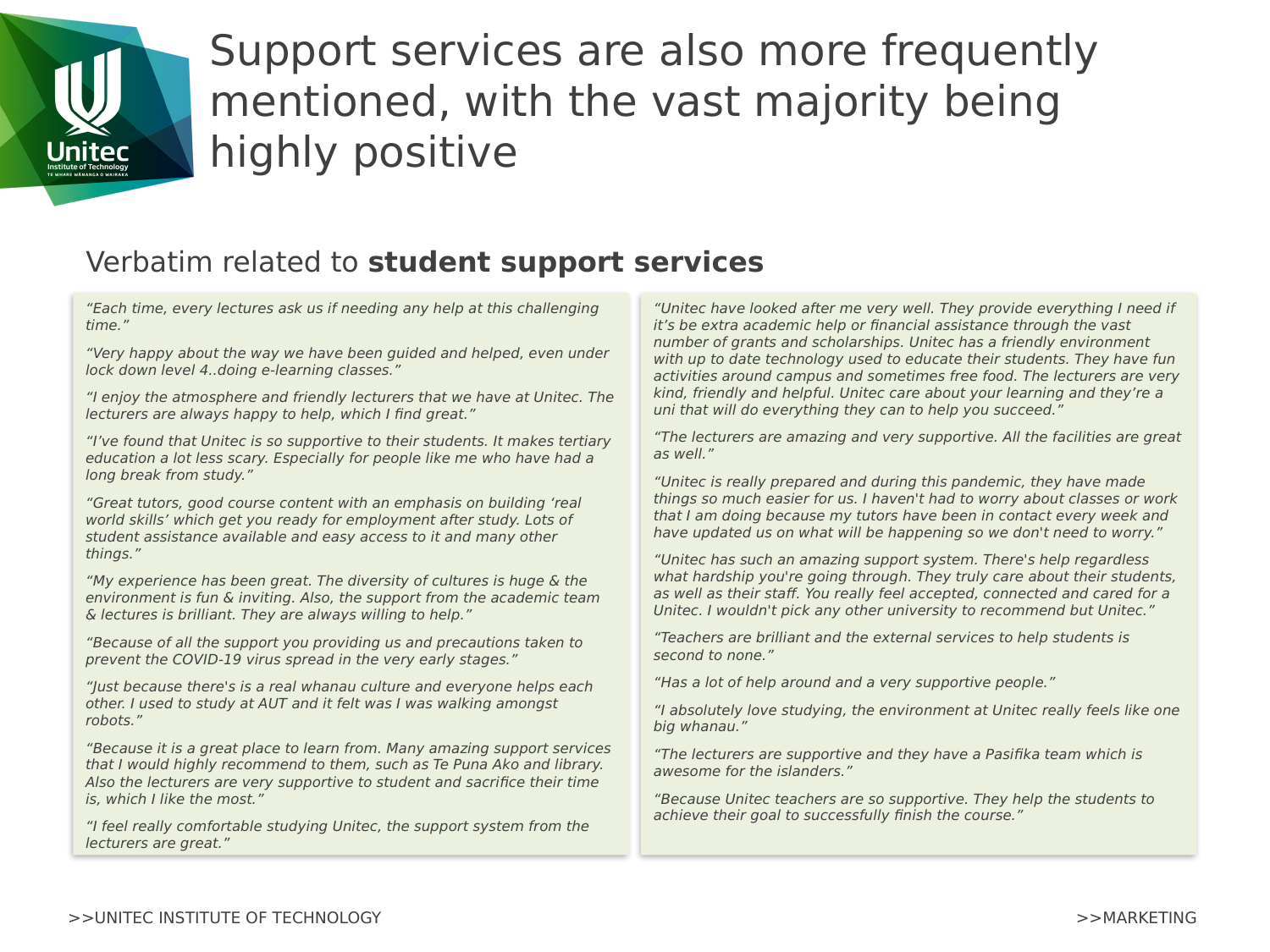

# Support services are also more frequently mentioned, with the vast majority being highly positive
Verbatim related to student support services
“Each time, every lectures ask us if needing any help at this challenging time.”
“Very happy about the way we have been guided and helped, even under lock down level 4..doing e-learning classes.”
“I enjoy the atmosphere and friendly lecturers that we have at Unitec. The lecturers are always happy to help, which I find great.”
“I’ve found that Unitec is so supportive to their students. It makes tertiary education a lot less scary. Especially for people like me who have had a long break from study.”
“Great tutors, good course content with an emphasis on building ‘real world skills’ which get you ready for employment after study. Lots of student assistance available and easy access to it and many other things.”
“My experience has been great. The diversity of cultures is huge & the environment is fun & inviting. Also, the support from the academic team & lectures is brilliant. They are always willing to help.”
“Because of all the support you providing us and precautions taken to prevent the COVID-19 virus spread in the very early stages.”
“Just because there's is a real whanau culture and everyone helps each other. I used to study at AUT and it felt was I was walking amongst robots.”
“Because it is a great place to learn from. Many amazing support services that I would highly recommend to them, such as Te Puna Ako and library. Also the lecturers are very supportive to student and sacrifice their time is, which I like the most.”
“I feel really comfortable studying Unitec, the support system from the lecturers are great.”

“Unitec have looked after me very well. They provide everything I need if it’s be extra academic help or financial assistance through the vast number of grants and scholarships. Unitec has a friendly environment with up to date technology used to educate their students. They have fun activities around campus and sometimes free food. The lecturers are very kind, friendly and helpful. Unitec care about your learning and they’re a uni that will do everything they can to help you succeed.”
“The lecturers are amazing and very supportive. All the facilities are great as well.”
“Unitec is really prepared and during this pandemic, they have made things so much easier for us. I haven't had to worry about classes or work that I am doing because my tutors have been in contact every week and have updated us on what will be happening so we don't need to worry.”
“Unitec has such an amazing support system. There's help regardless what hardship you're going through. They truly care about their students, as well as their staff. You really feel accepted, connected and cared for a Unitec. I wouldn't pick any other university to recommend but Unitec.”
“Teachers are brilliant and the external services to help students is second to none.”
“Has a lot of help around and a very supportive people.”
“I absolutely love studying, the environment at Unitec really feels like one big whanau.”
“The lecturers are supportive and they have a Pasifika team which is awesome for the islanders.”
“Because Unitec teachers are so supportive. They help the students to achieve their goal to successfully finish the course.”

>>MARKETING